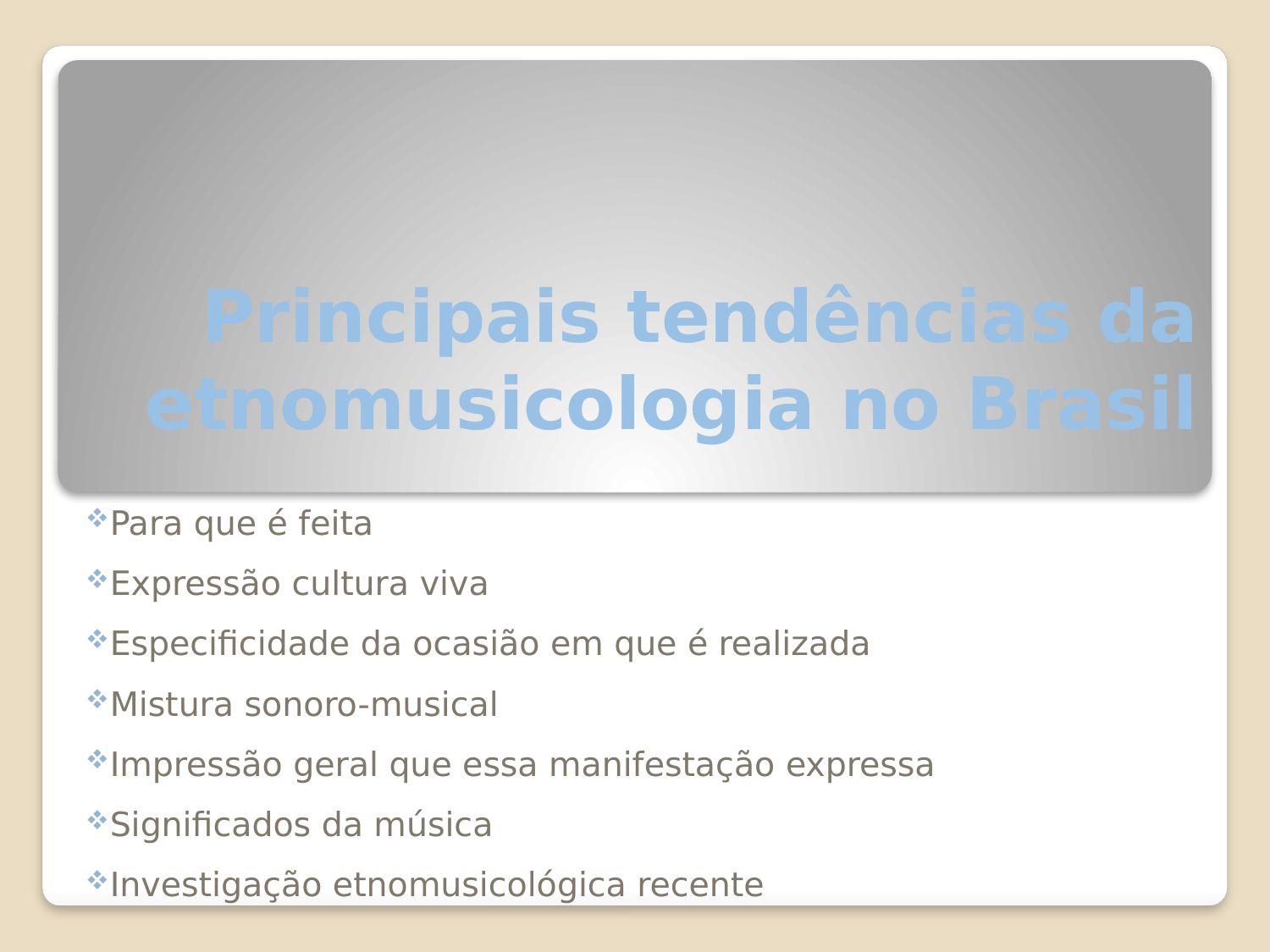

# Principais tendências da etnomusicologia no Brasil
Para que é feita
Expressão cultura viva
Especificidade da ocasião em que é realizada
Mistura sonoro-musical
Impressão geral que essa manifestação expressa
Significados da música
Investigação etnomusicológica recente